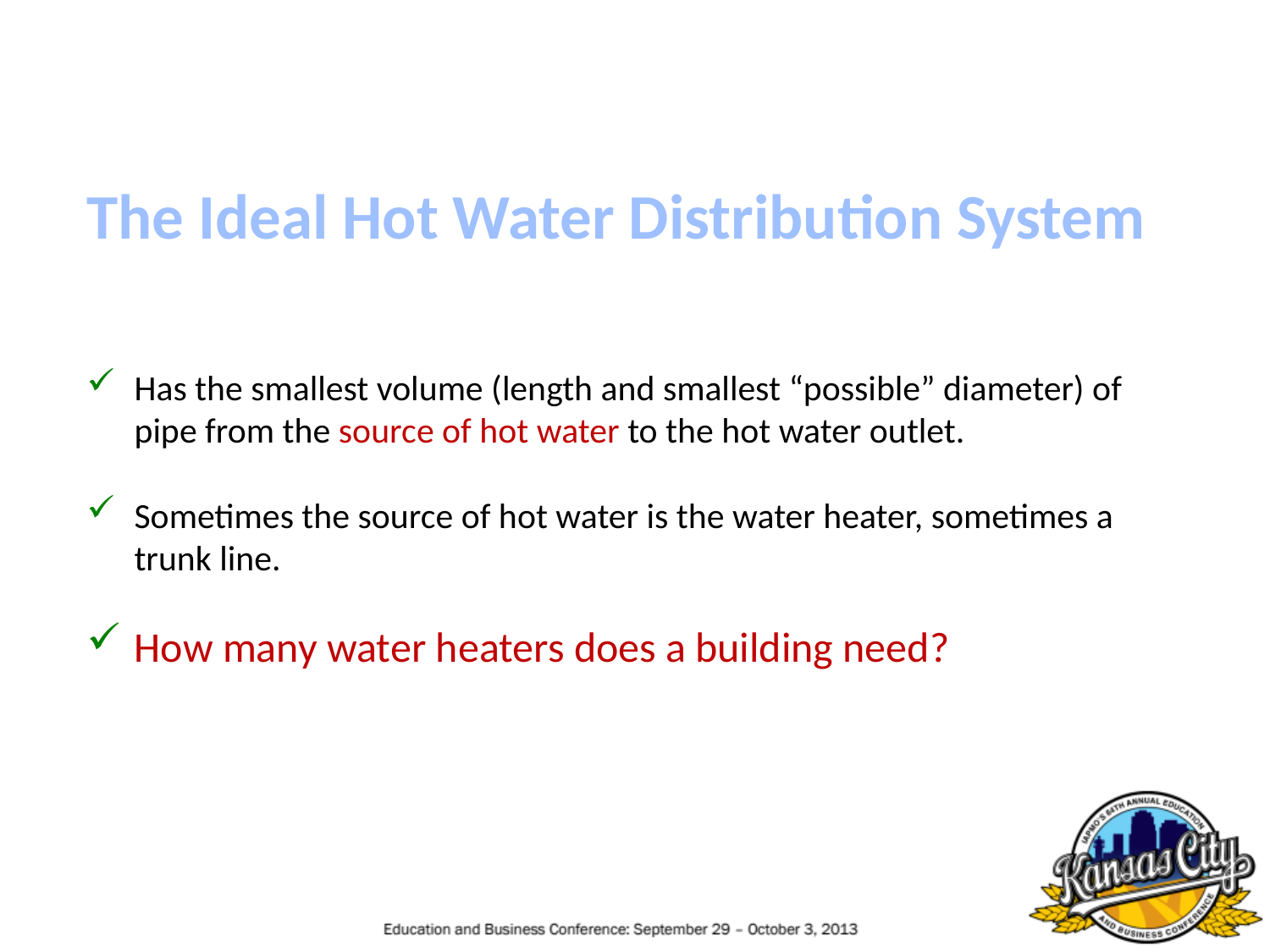

The Ideal Hot Water Distribution System

Has the smallest volume (length and smallest “possible” diameter) of pipe from the source of hot water to the hot water outlet.

Sometimes the source of hot water is the water heater, sometimes a trunk line.
How many water heaters does a building need?